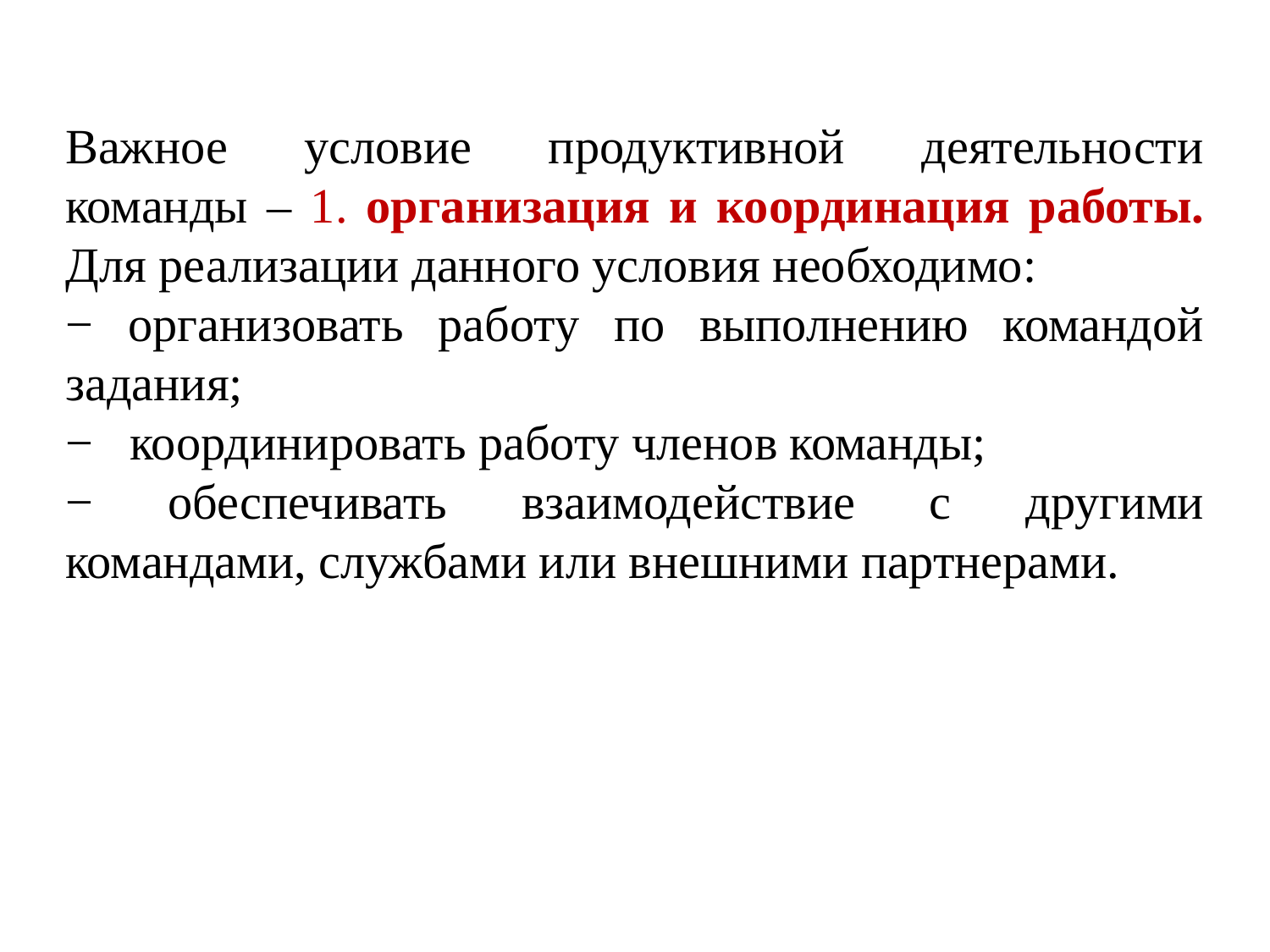

Важное условие продуктивной деятельности команды – 1. организация и координация работы. Для реализации данного условия необходимо:
− организовать работу по выполнению командой задания;
−   координировать работу членов команды;
− обеспечивать взаимодействие с другими командами, службами или внешними партнерами.